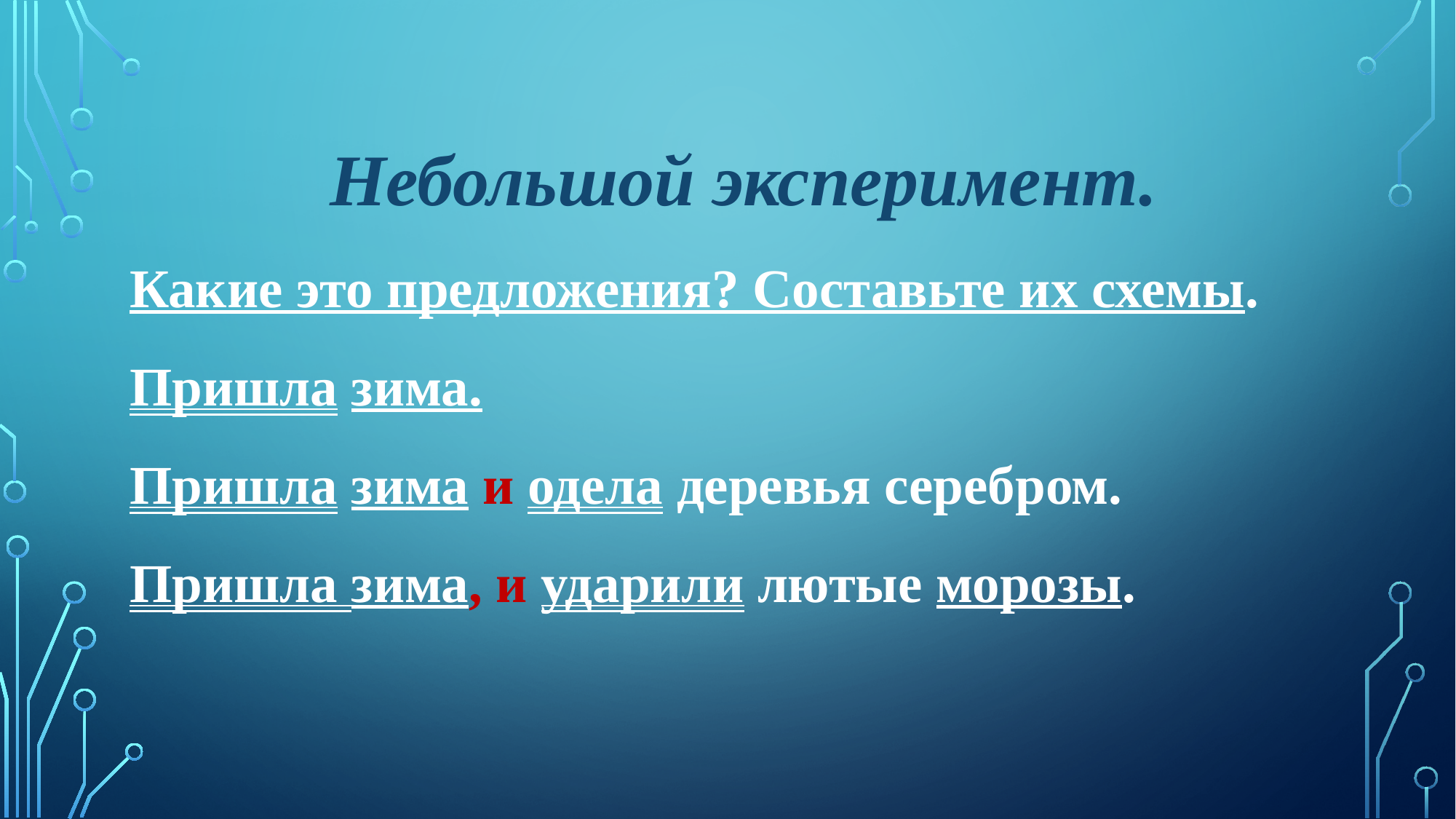

Небольшой эксперимент.
Какие это предложения? Составьте их схемы.
Пришла зима.
Пришла зима и одела деревья серебром.
Пришла зима, и ударили лютые морозы.